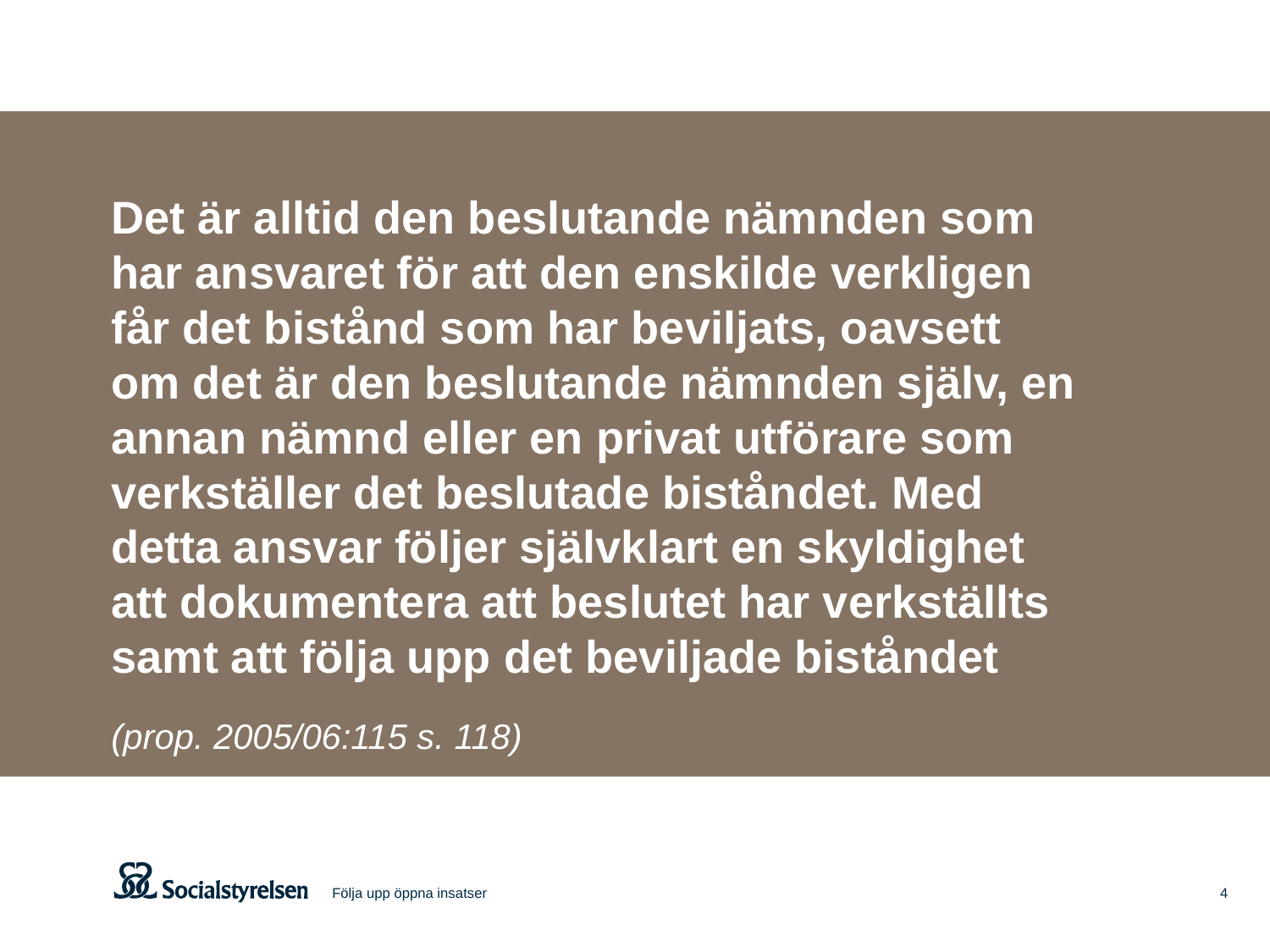

Det är alltid den beslutande nämnden som har ansvaret för att den enskilde verkligen får det bistånd som har beviljats, oavsett om det är den beslutande nämnden själv, en annan nämnd eller en privat utförare som verkställer det beslutade biståndet. Med detta ansvar följer självklart en skyldighet att dokumentera att beslutet har verkställts samt att följa upp det beviljade biståndet
(prop. 2005/06:115 s. 118)
Följa upp öppna insatser
4